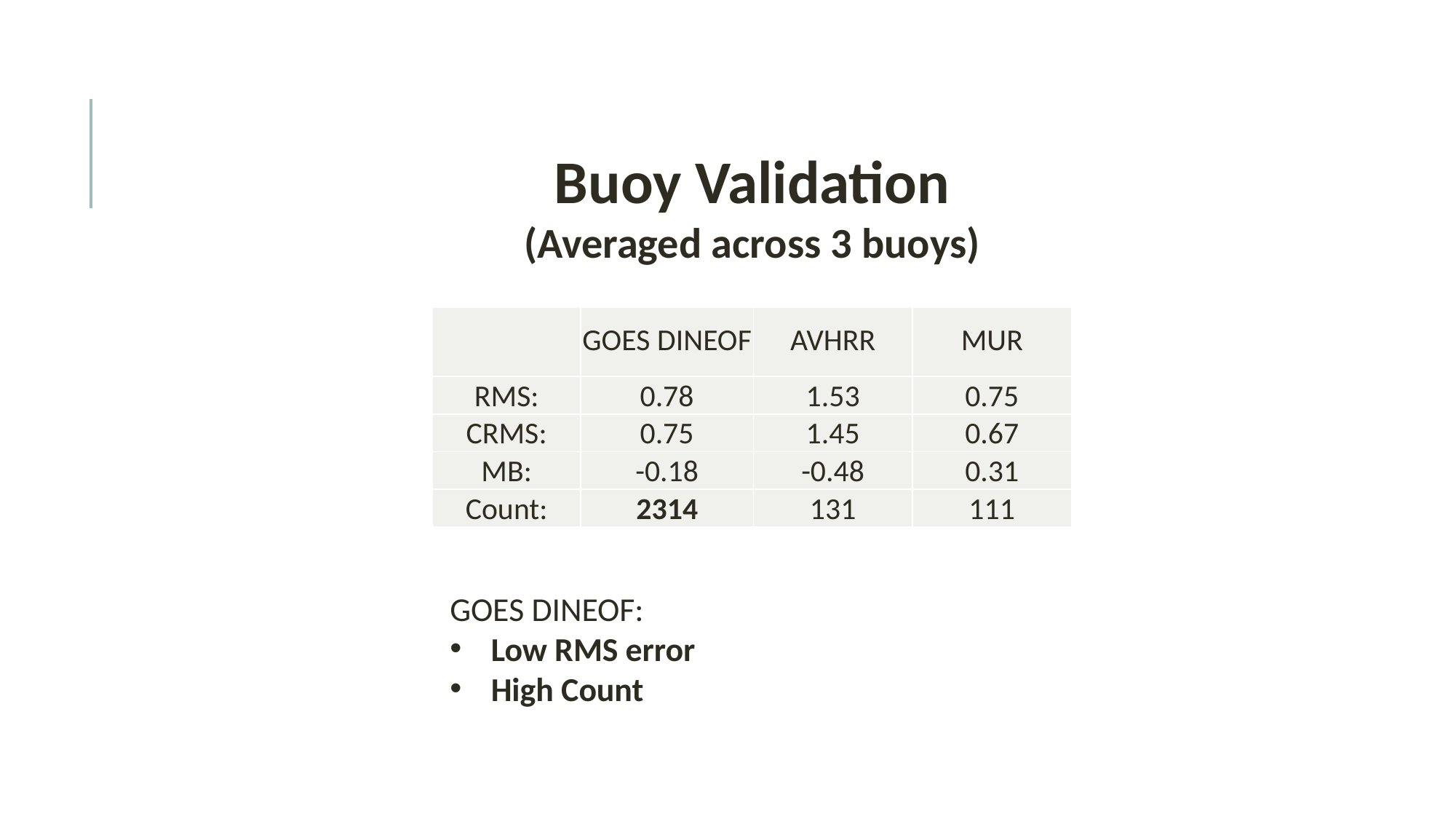

Buoy Validation
(Averaged across 3 buoys)
|  | GOES DINEOF | AVHRR | MUR |
| --- | --- | --- | --- |
| RMS: | 0.78 | 1.53 | 0.75 |
| CRMS: | 0.75 | 1.45 | 0.67 |
| MB: | -0.18 | -0.48 | 0.31 |
| Count: | 2314 | 131 | 111 |
GOES DINEOF:
Low RMS error
High Count